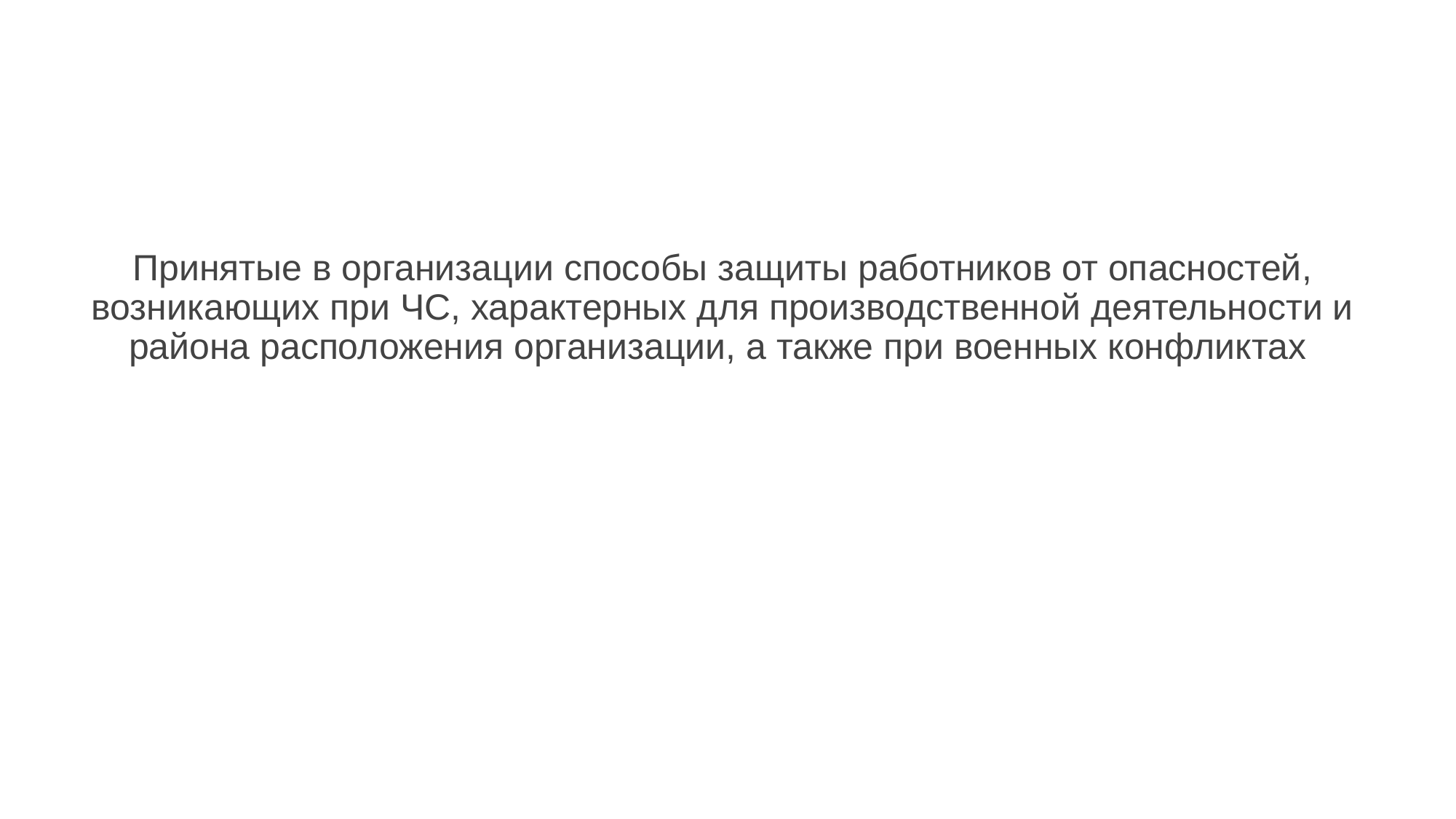

Принятые в организации способы защиты работников от опасностей, возникающих при ЧС, характерных для производственной деятельности и района расположения организации, а также при военных конфликтах